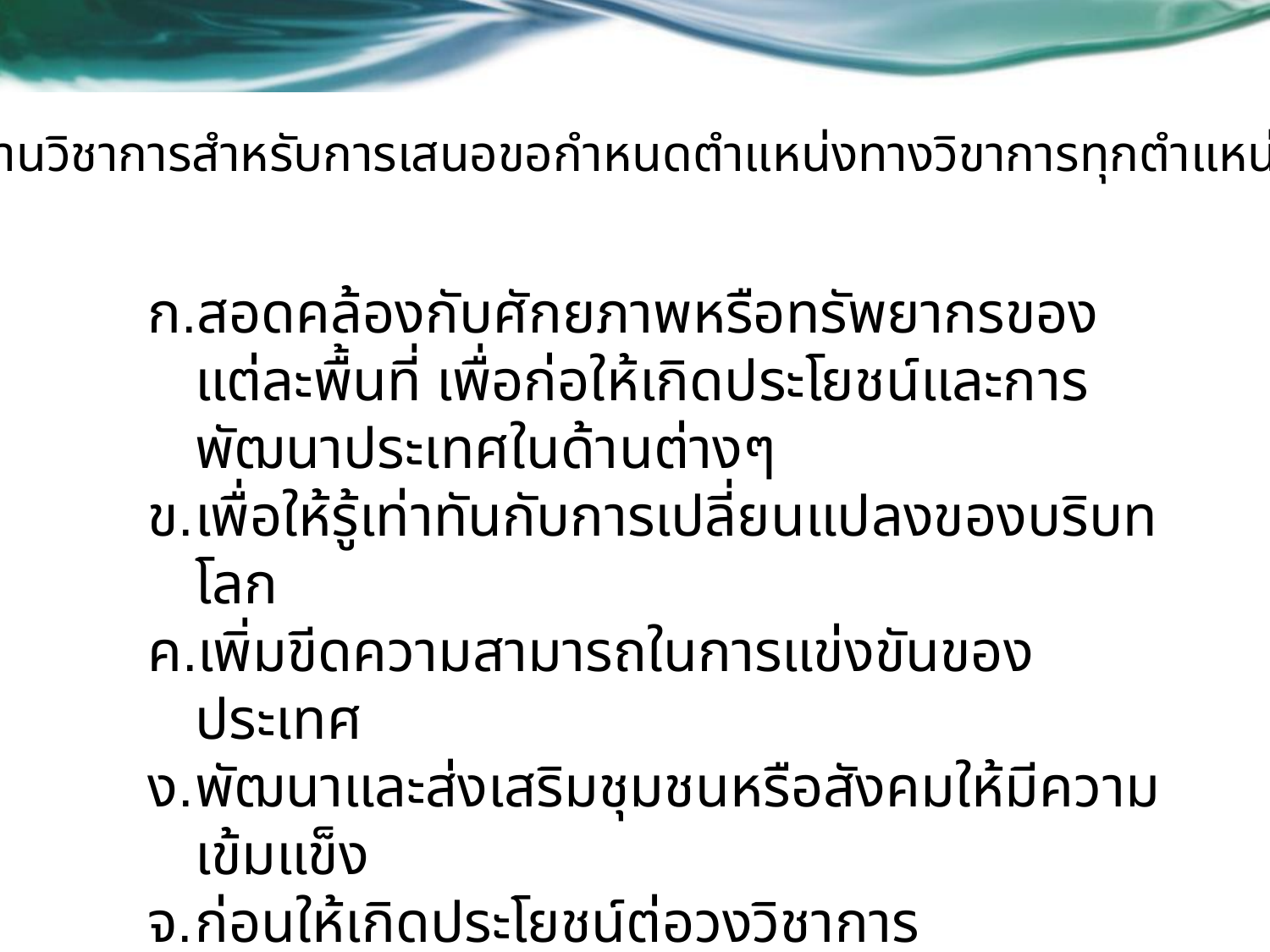

ผลงานวิชาการสำหรับการเสนอขอกำหนดตำแหน่งทางวิขาการทุกตำแหน่ง
สอดคล้องกับศักยภาพหรือทรัพยากรของแต่ละพื้นที่ เพื่อก่อให้เกิดประโยชน์และการพัฒนาประเทศในด้านต่างๆ
เพื่อให้รู้เท่าทันกับการเปลี่ยนแปลงของบริบทโลก
เพิ่มขีดความสามารถในการแข่งขันของประเทศ
พัฒนาและส่งเสริมชุมชนหรือสังคมให้มีความเข้มแข็ง
ก่อนให้เกิดประโยชน์ต่อวงวิชาการ